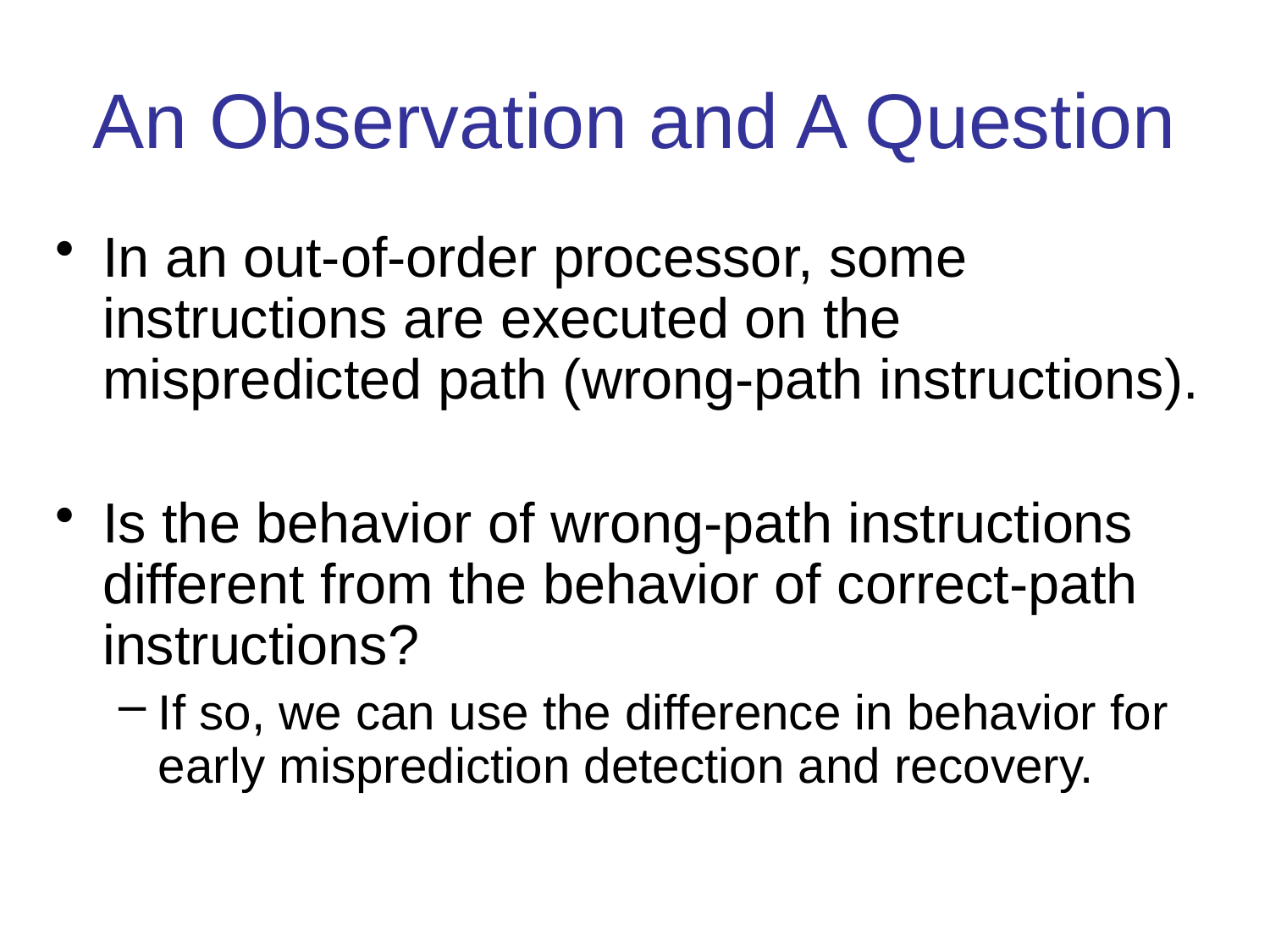

# An Observation and A Question
In an out-of-order processor, some instructions are executed on the mispredicted path (wrong-path instructions).

Is the behavior of wrong-path instructions different from the behavior of correct-path instructions?
If so, we can use the difference in behavior for early misprediction detection and recovery.